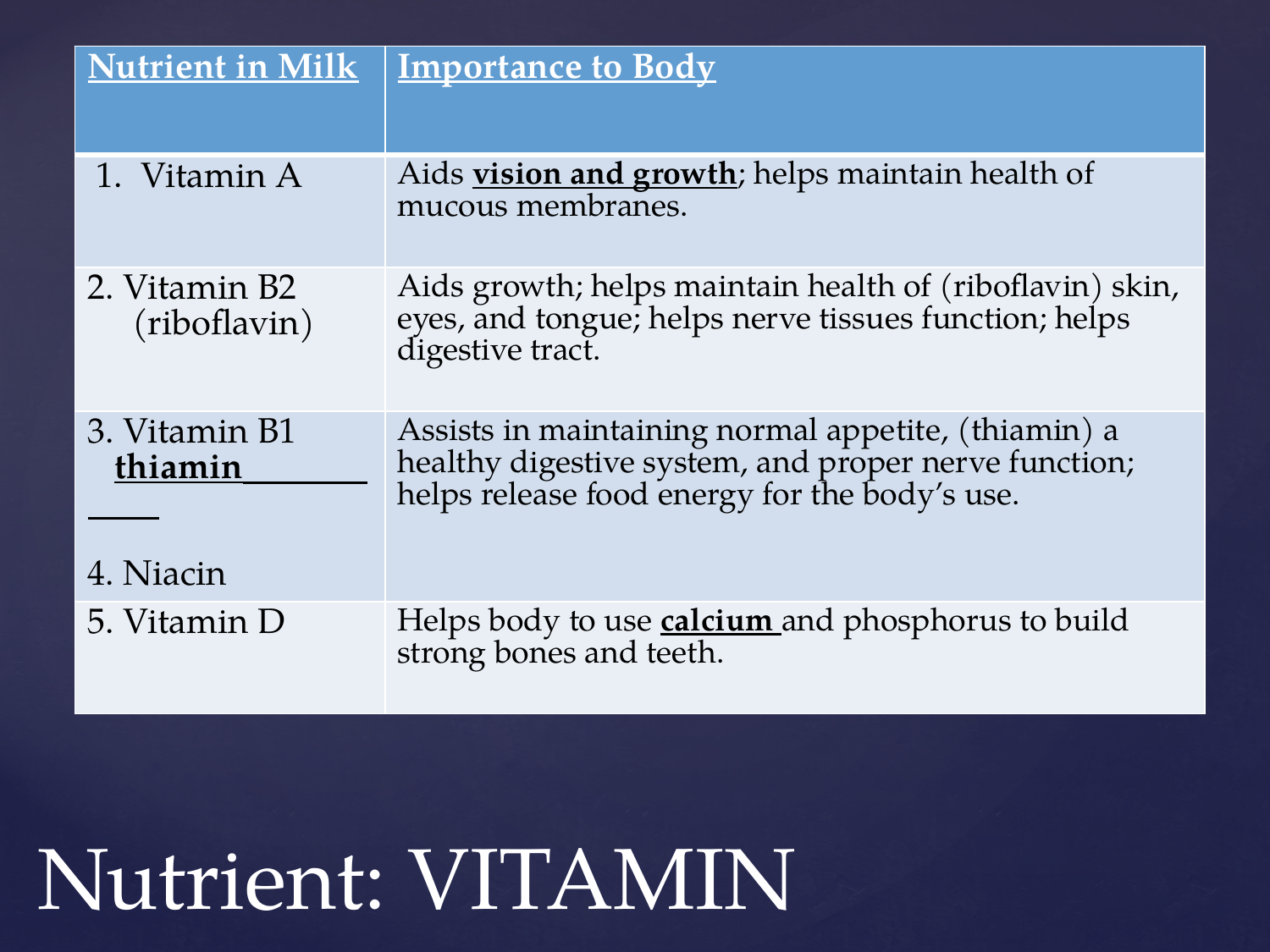

| Nutrient in Milk | Importance to Body |
| --- | --- |
| 1. Vitamin A | Aids vision and growth; helps maintain health of mucous membranes. |
| 2. Vitamin B2 (riboflavin) | Aids growth; helps maintain health of (riboflavin) skin, eyes, and tongue; helps nerve tissues function; helps digestive tract. |
| 3. Vitamin B1 thiamin 4. Niacin | Assists in maintaining normal appetite, (thiamin) a healthy digestive system, and proper nerve function; helps release food energy for the body’s use. |
| 5. Vitamin D | Helps body to use calcium and phosphorus to build strong bones and teeth. |

# Nutrient: VITAMIN